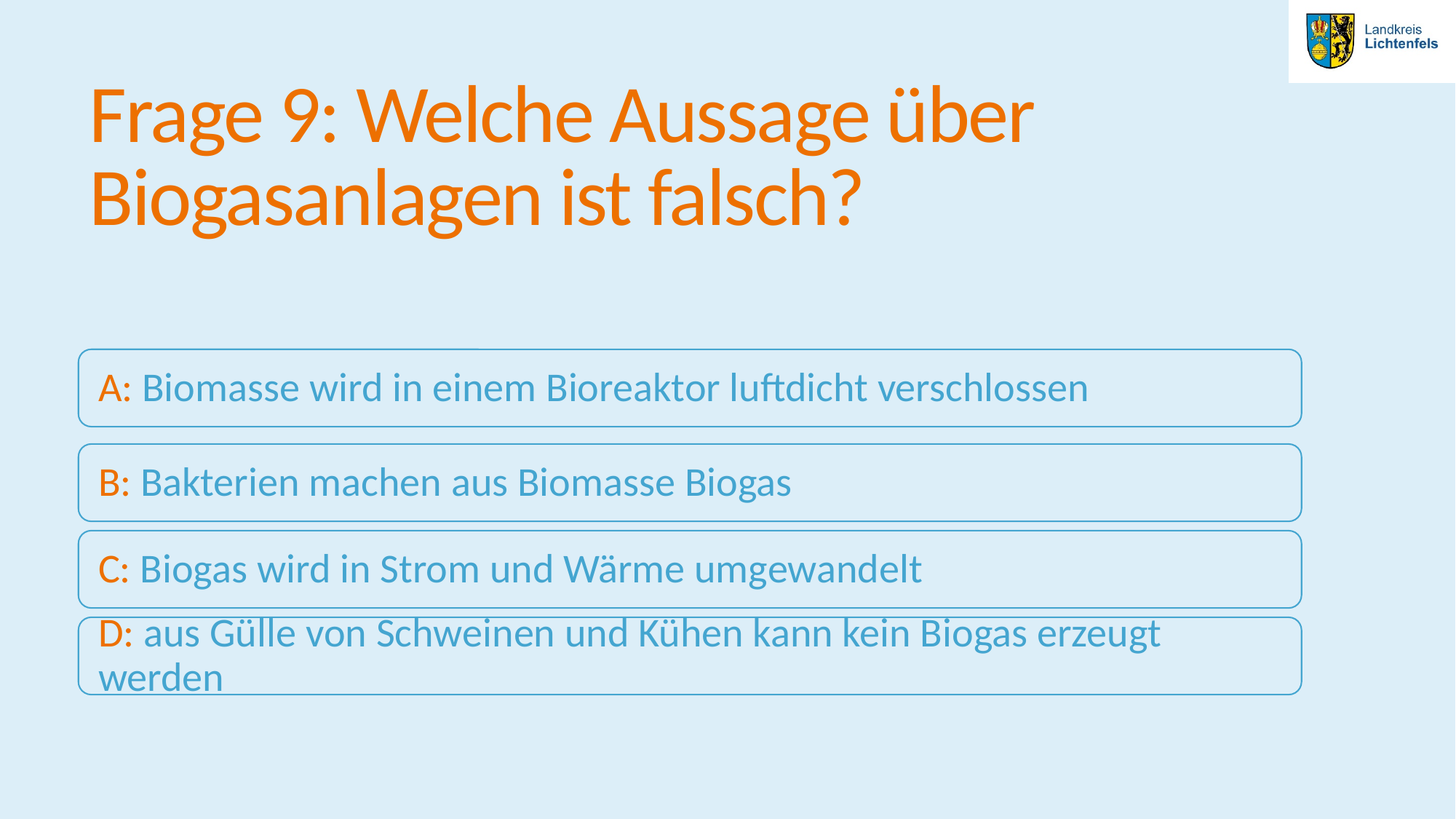

# Frage 9: Welche Aussage über Biogasanlagen ist falsch?
A: Biomasse wird in einem Bioreaktor luftdicht verschlossen
B: Bakterien machen aus Biomasse Biogas
C: Biogas wird in Strom und Wärme umgewandelt
D: aus Gülle von Schweinen und Kühen kann kein Biogas erzeugt werden